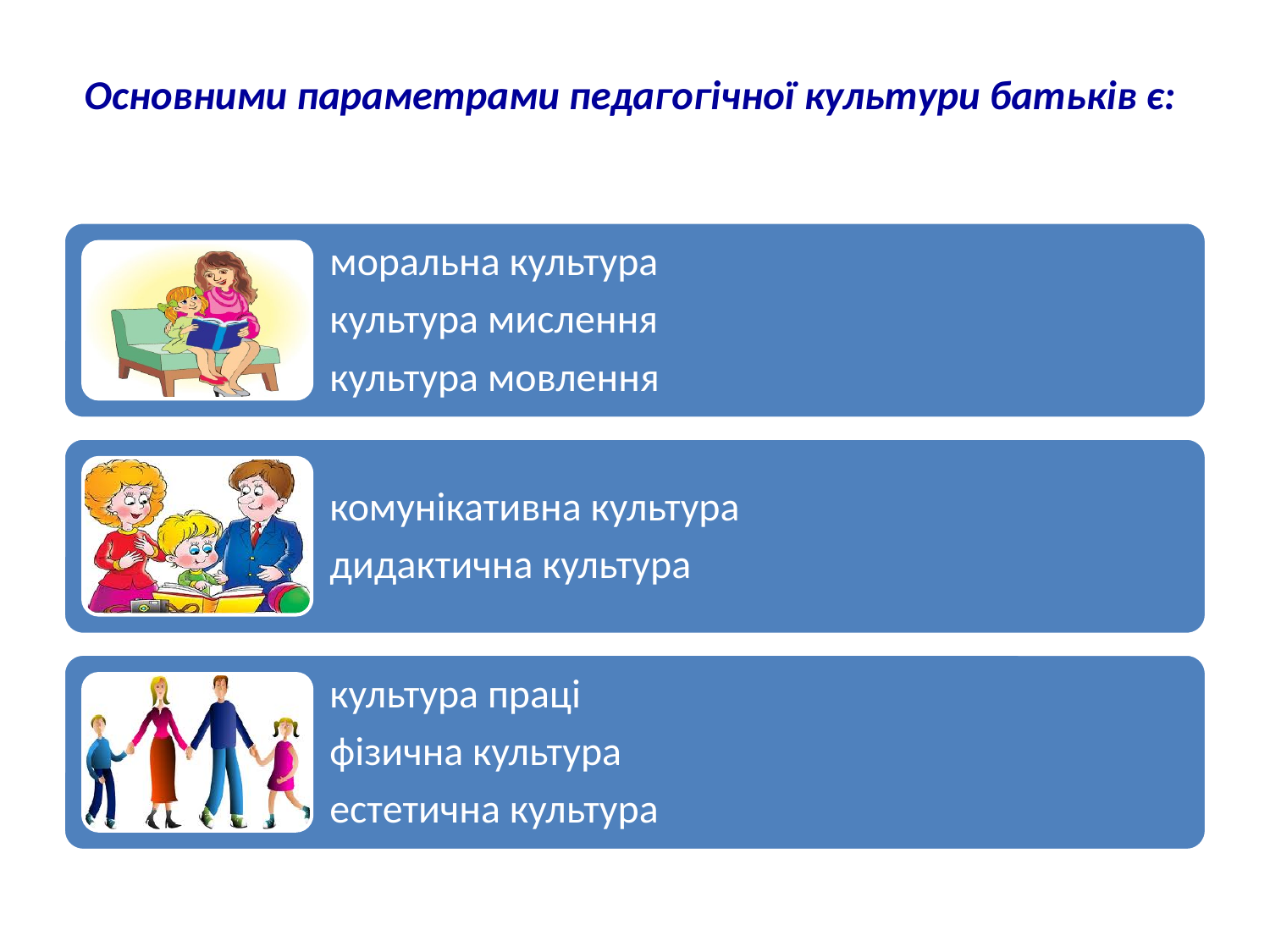

# Основними параметрами педагогічної культури батьків є:
моральна культура
культура мислення
культура мовлення
комунікативна культура
дидактична культура
культура праці
фізична культура
естетична культура